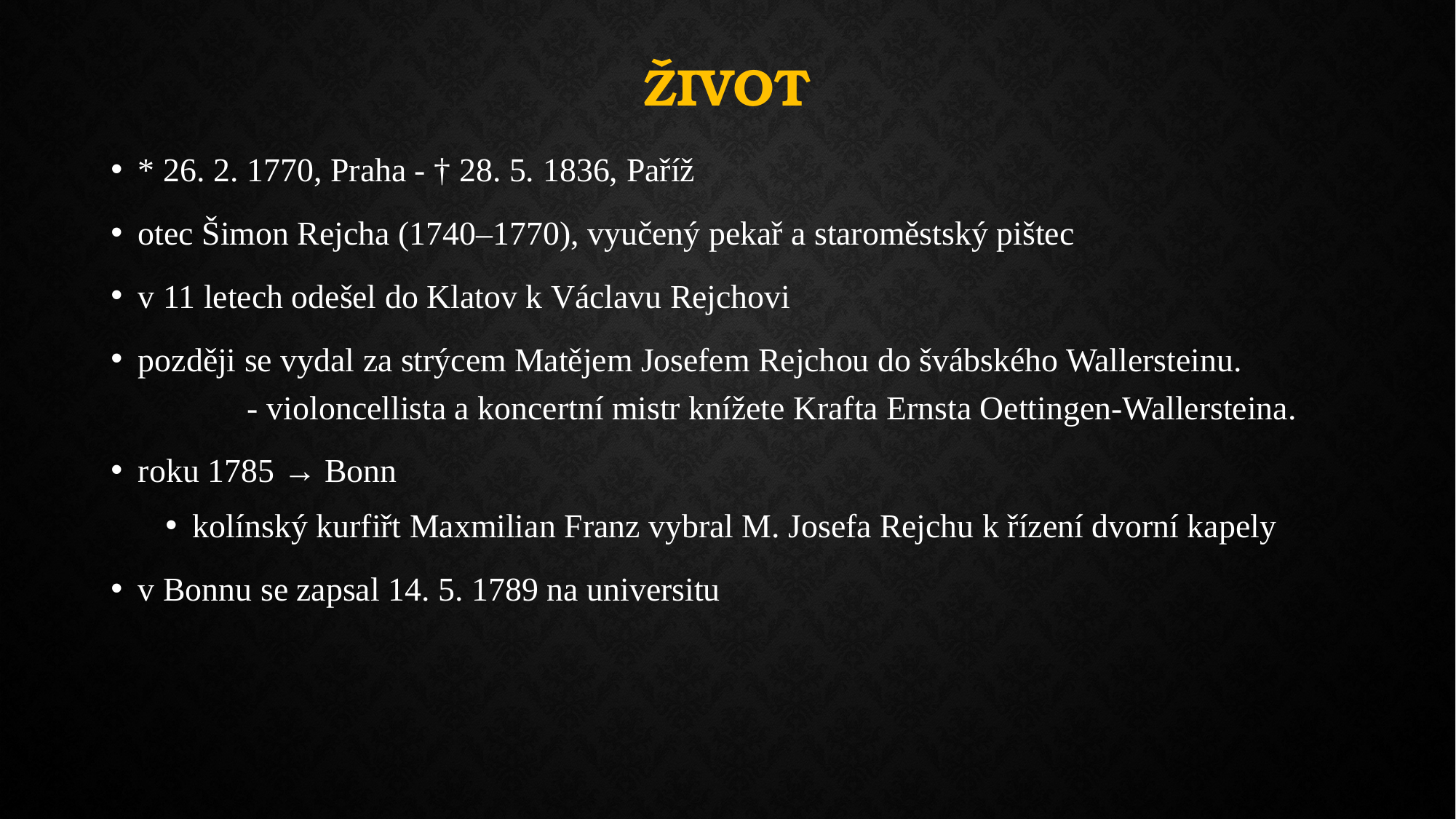

# Život
* 26. 2. 1770, Praha - † 28. 5. 1836, Paříž
otec Šimon Rejcha (1740–1770), vyučený pekař a staroměstský pištec
v 11 letech odešel do Klatov k Václavu Rejchovi
později se vydal za strýcem Matějem Josefem Rejchou do švábského Wallersteinu.   		- violoncellista a koncertní mistr knížete Krafta Ernsta Oettingen-Wallersteina.
roku 1785 → Bonn
kolínský kurfiřt Maxmilian Franz vybral M. Josefa Rejchu k řízení dvorní kapely
v Bonnu se zapsal 14. 5. 1789 na universitu